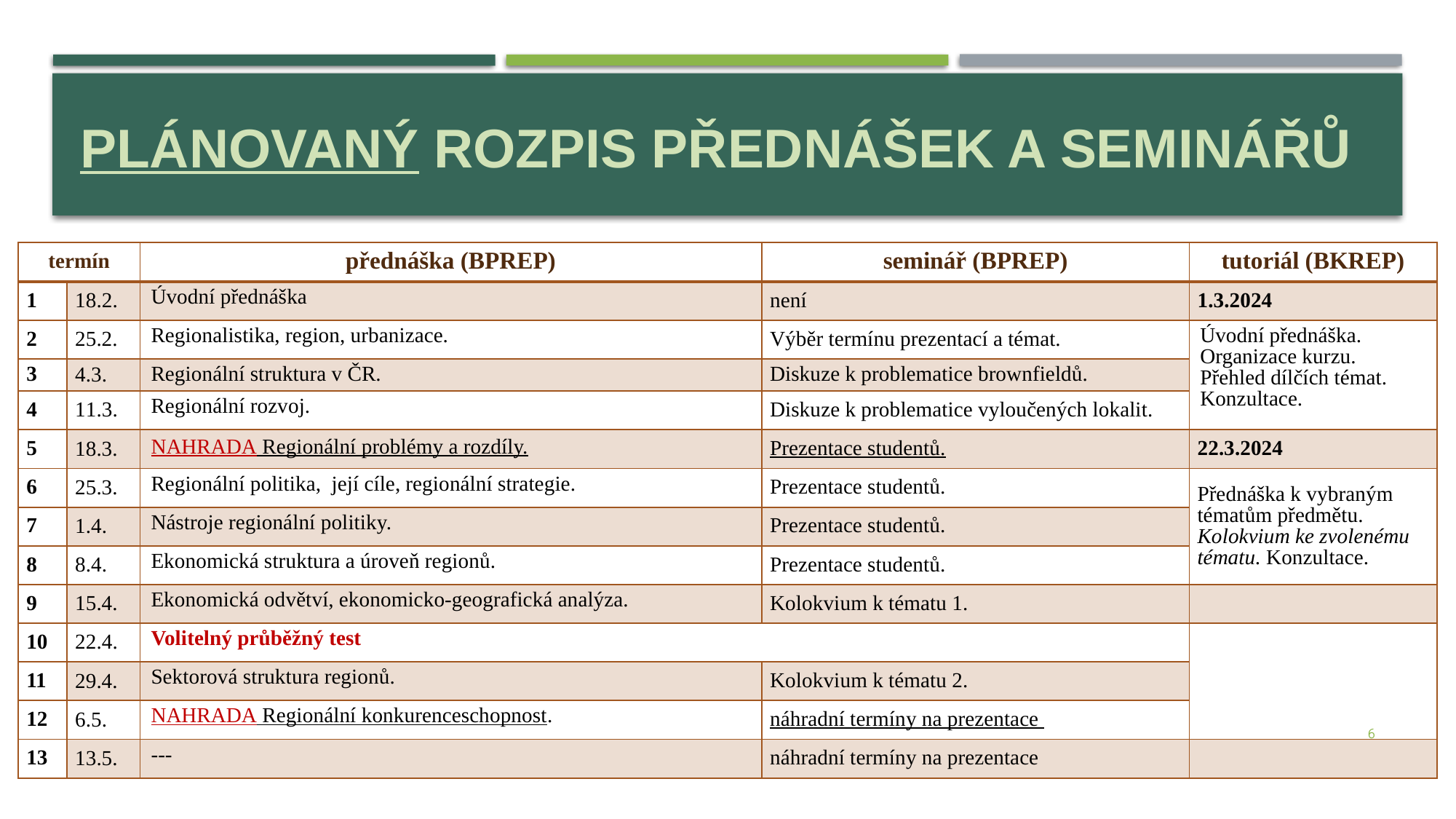

# plánovaný ROZPIS Přednášek a seminářů
| termín |  | přednáška (BPREP) | seminář (BPREP) | tutoriál (BKREP) |
| --- | --- | --- | --- | --- |
| 1 | 18.2. | Úvodní přednáška | není | 1.3.2024 |
| 2 | 25.2. | Regionalistika, region, urbanizace. | Výběr termínu prezentací a témat. | Úvodní přednáška. Organizace kurzu. Přehled dílčích témat. Konzultace. |
| 3 | 4.3. | Regionální struktura v ČR. | Diskuze k problematice brownfieldů. |  |
| 4 | 11.3. | Regionální rozvoj. | Diskuze k problematice vyloučených lokalit. |  |
| 5 | 18.3. | NAHRADA Regionální problémy a rozdíly. | Prezentace studentů. | 22.3.2024 |
| 6 | 25.3. | Regionální politika, její cíle, regionální strategie. | Prezentace studentů. | Přednáška k vybraným tématům předmětu. Kolokvium ke zvolenému tématu. Konzultace. |
| 7 | 1.4. | Nástroje regionální politiky. | Prezentace studentů. |  |
| 8 | 8.4. | Ekonomická struktura a úroveň regionů. | Prezentace studentů. |  |
| 9 | 15.4. | Ekonomická odvětví, ekonomicko-geografická analýza. | Kolokvium k tématu 1. |  |
| 10 | 22.4. | Volitelný průběžný test |  |  |
| 11 | 29.4. | Sektorová struktura regionů. | Kolokvium k tématu 2. |  |
| 12 | 6.5. | NAHRADA Regionální konkurenceschopnost. | náhradní termíny na prezentace |  |
| 13 | 13.5. | --- | náhradní termíny na prezentace |  |
6